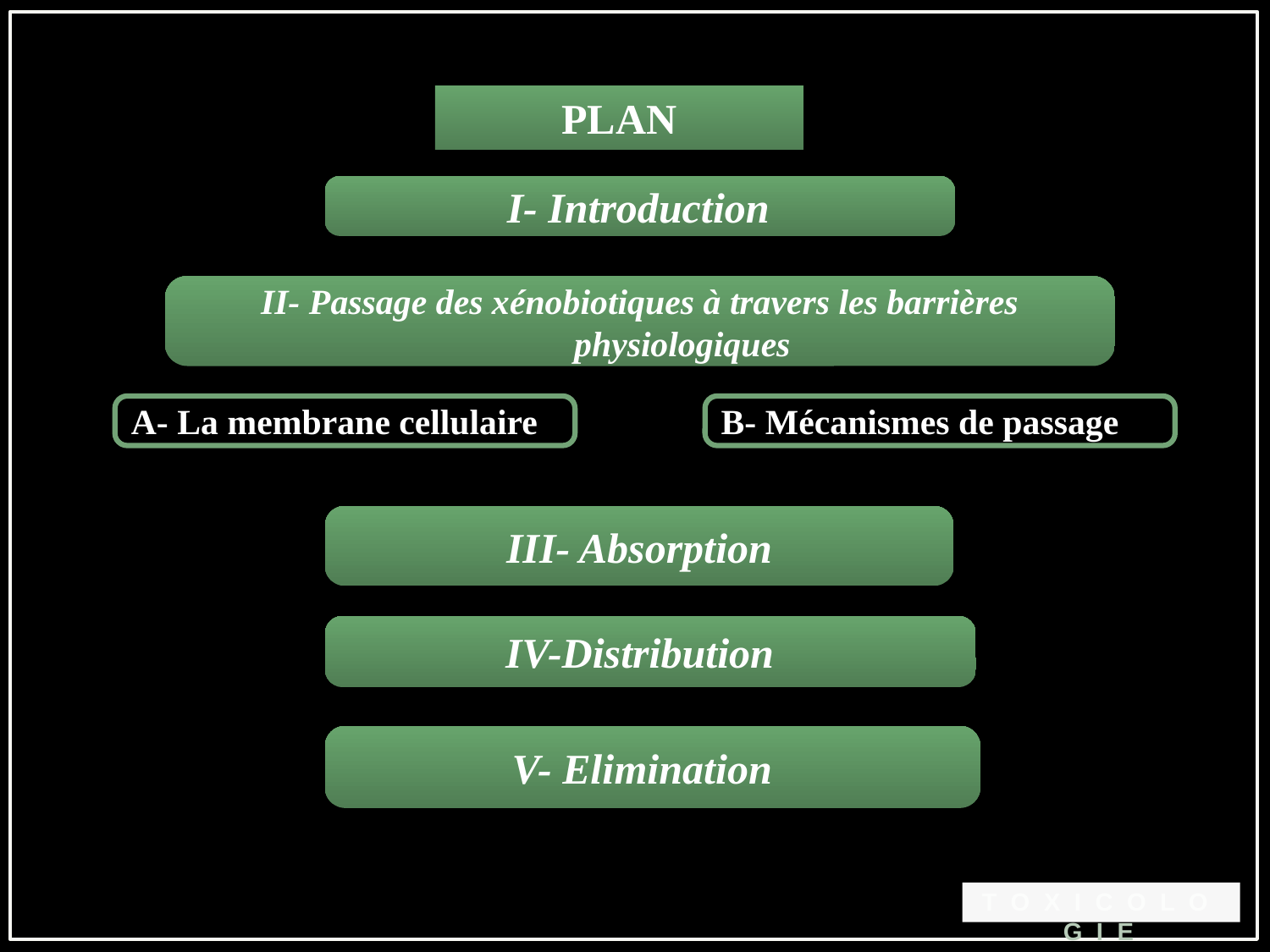

PLAN
 I- Introduction
II- Passage des xénobiotiques à travers les barrières physiologiques
A- La membrane cellulaire
B- Mécanismes de passage
III- Absorption
IV-Distribution
V- Elimination
T  O  X  I  C  O  L  O  G  I  E

2